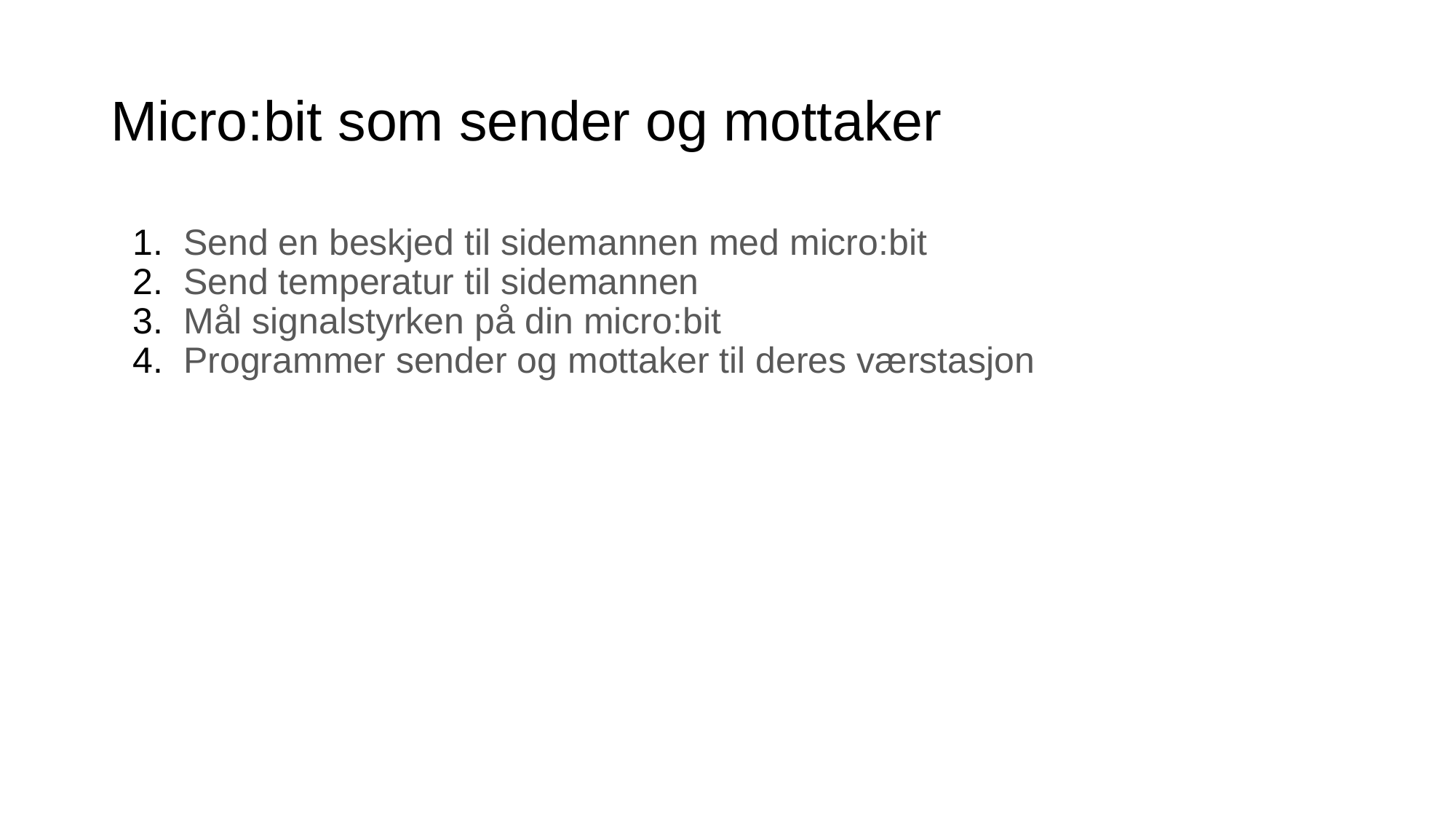

# Micro:bit som sender og mottaker
Send en beskjed til sidemannen med micro:bit
Send temperatur til sidemannen
Mål signalstyrken på din micro:bit
Programmer sender og mottaker til deres værstasjon